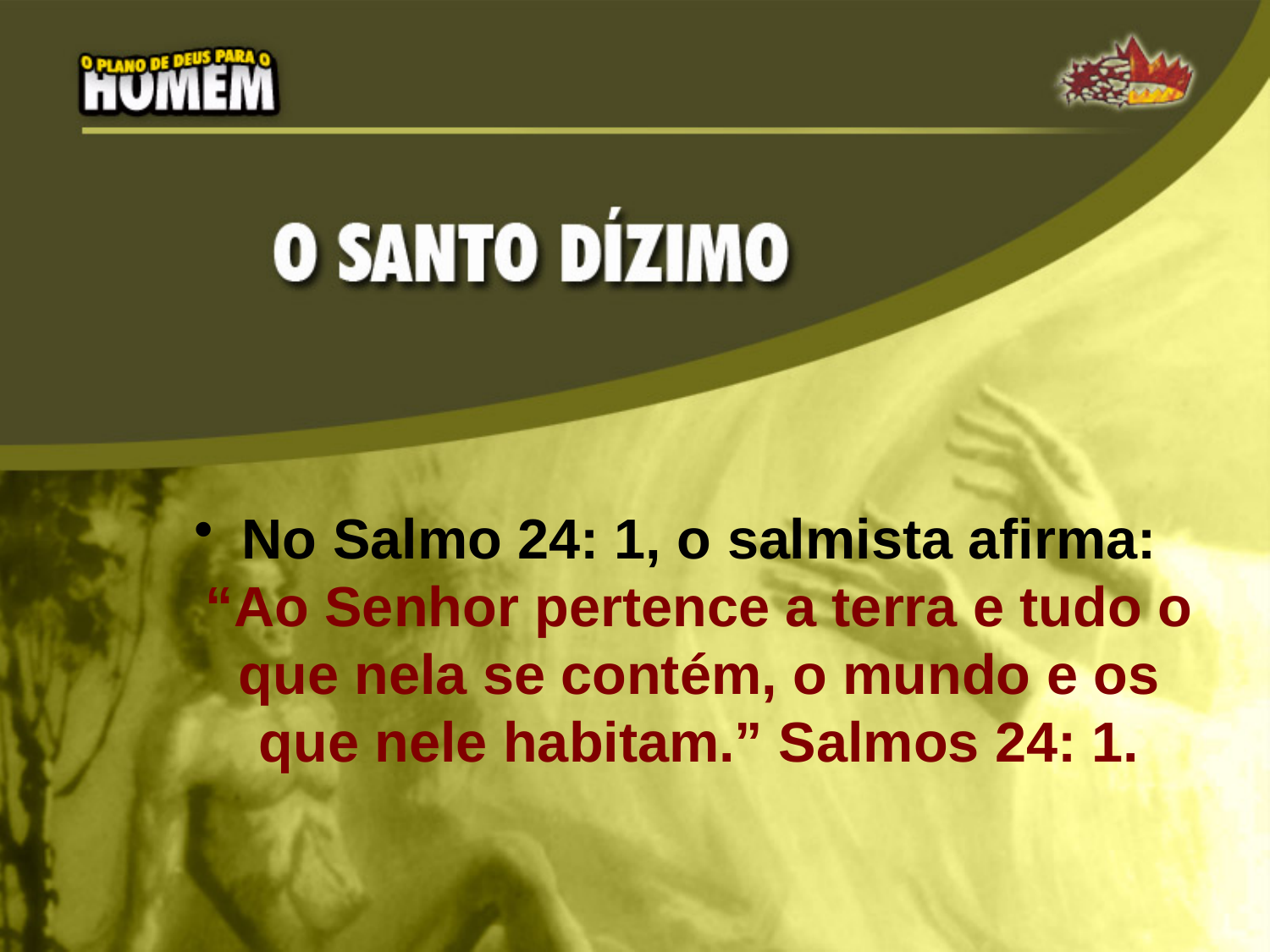

No Salmo 24: 1, o salmista afirma: “Ao Senhor pertence a terra e tudo o que nela se contém, o mundo e os que nele habitam.” Salmos 24: 1.